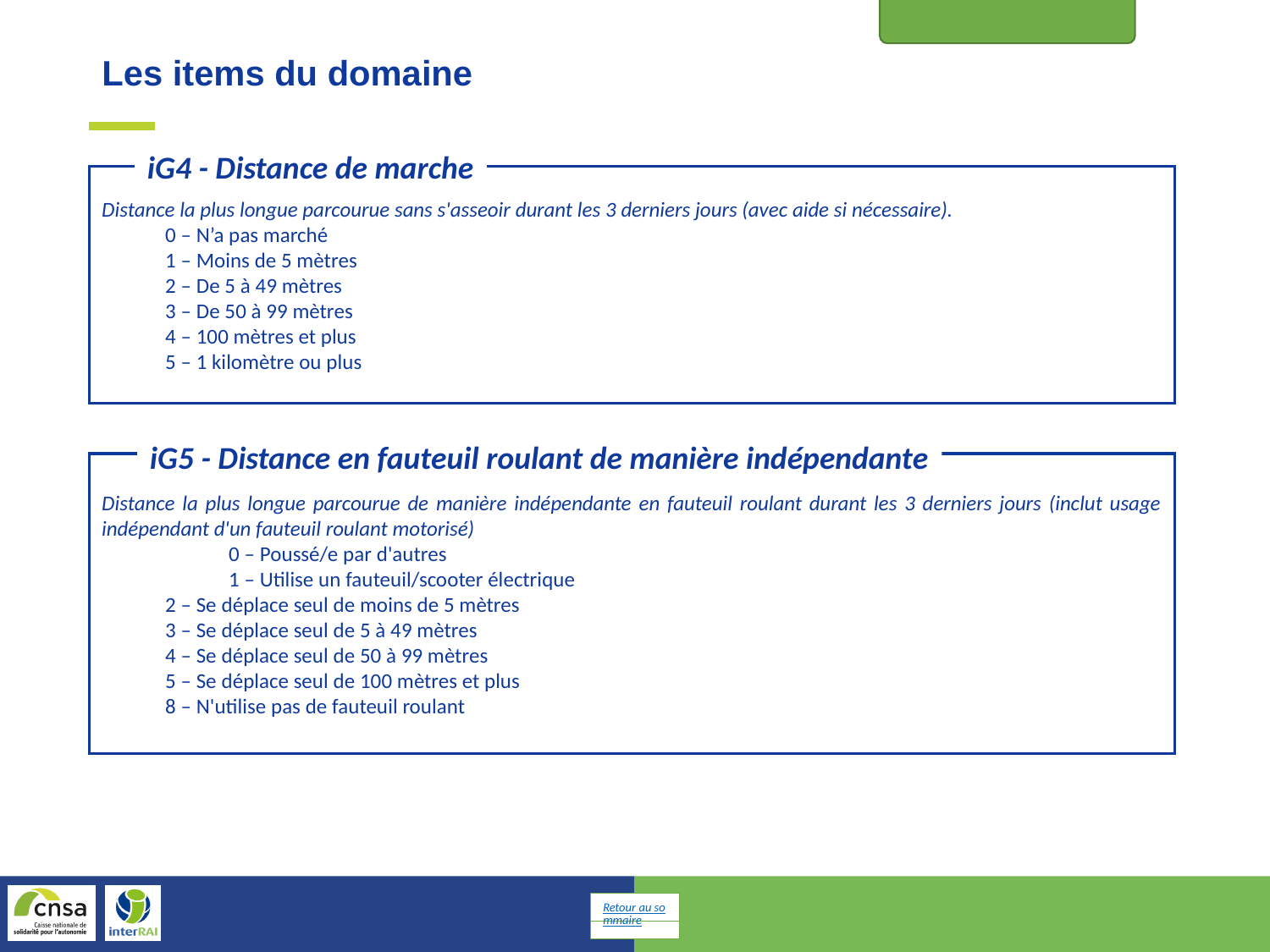

Etat fonctionnel
Les items du domaine
iG4 - Distance de marche
Distance la plus longue parcourue sans s'asseoir durant les 3 derniers jours (avec aide si nécessaire).
0 – N’a pas marché
1 – Moins de 5 mètres
2 – De 5 à 49 mètres
3 – De 50 à 99 mètres
4 – 100 mètres et plus
5 – 1 kilomètre ou plus
iG5 - Distance en fauteuil roulant de manière indépendante
Distance la plus longue parcourue de manière indépendante en fauteuil roulant durant les 3 derniers jours (inclut usage indépendant d'un fauteuil roulant motorisé)
	0 – Poussé/e par d'autres
	1 – Utilise un fauteuil/scooter électrique
2 – Se déplace seul de moins de 5 mètres
3 – Se déplace seul de 5 à 49 mètres
4 – Se déplace seul de 50 à 99 mètres
5 – Se déplace seul de 100 mètres et plus
8 – N'utilise pas de fauteuil roulant

Retour au sommaire